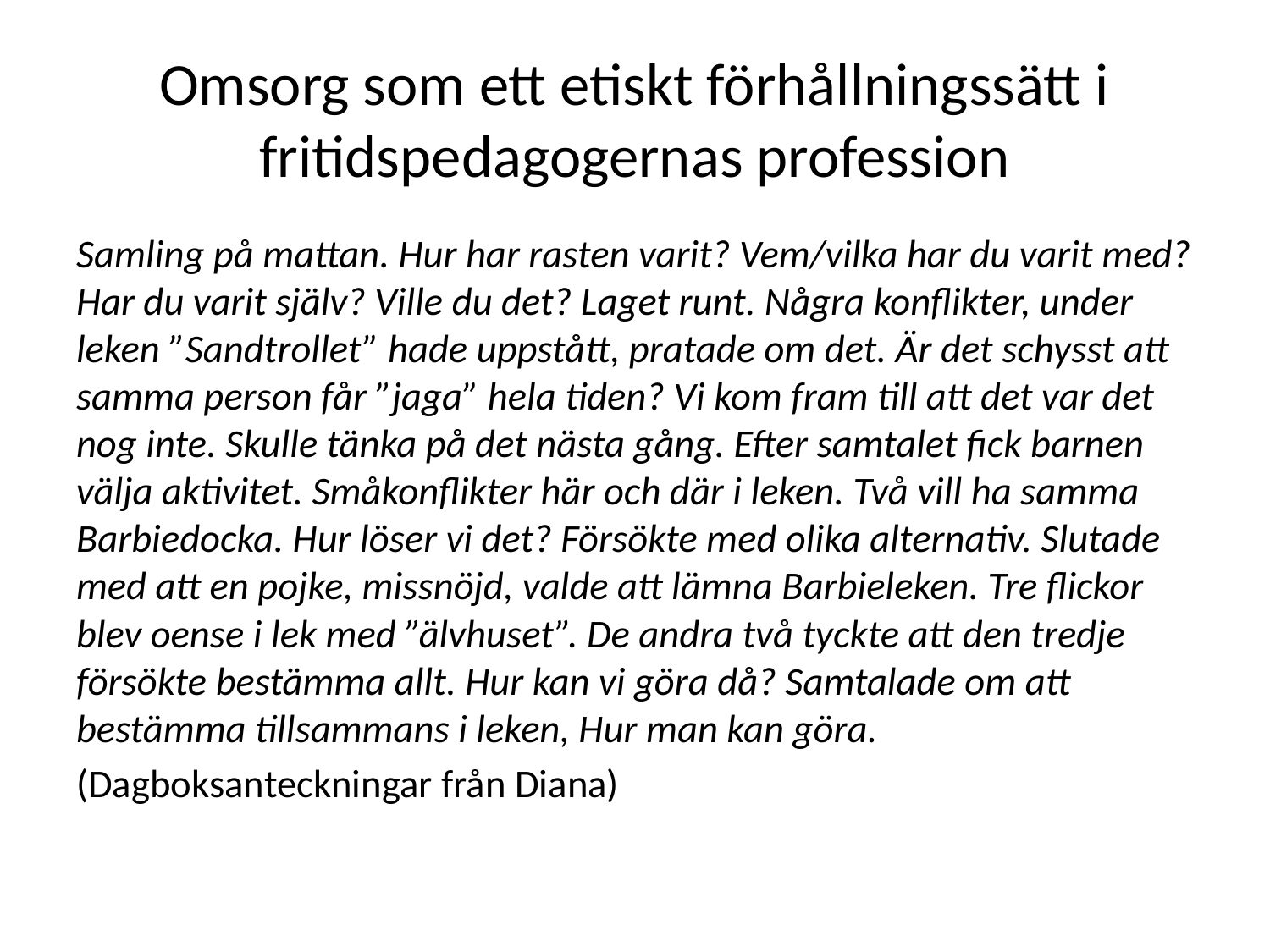

# Omsorg som ett etiskt förhållningssätt i fritidspedagogernas profession
Samling på mattan. Hur har rasten varit? Vem/vilka har du varit med? Har du varit själv? Ville du det? Laget runt. Några konflikter, under leken ”Sandtrollet” hade uppstått, pratade om det. Är det schysst att samma person får ”jaga” hela tiden? Vi kom fram till att det var det nog inte. Skulle tänka på det nästa gång. Efter samtalet fick barnen välja aktivitet. Småkonflikter här och där i leken. Två vill ha samma Barbiedocka. Hur löser vi det? Försökte med olika alternativ. Slutade med att en pojke, missnöjd, valde att lämna Barbieleken. Tre flickor blev oense i lek med ”älvhuset”. De andra två tyckte att den tredje försökte bestämma allt. Hur kan vi göra då? Samtalade om att bestämma tillsammans i leken, Hur man kan göra.
(Dagboksanteckningar från Diana)